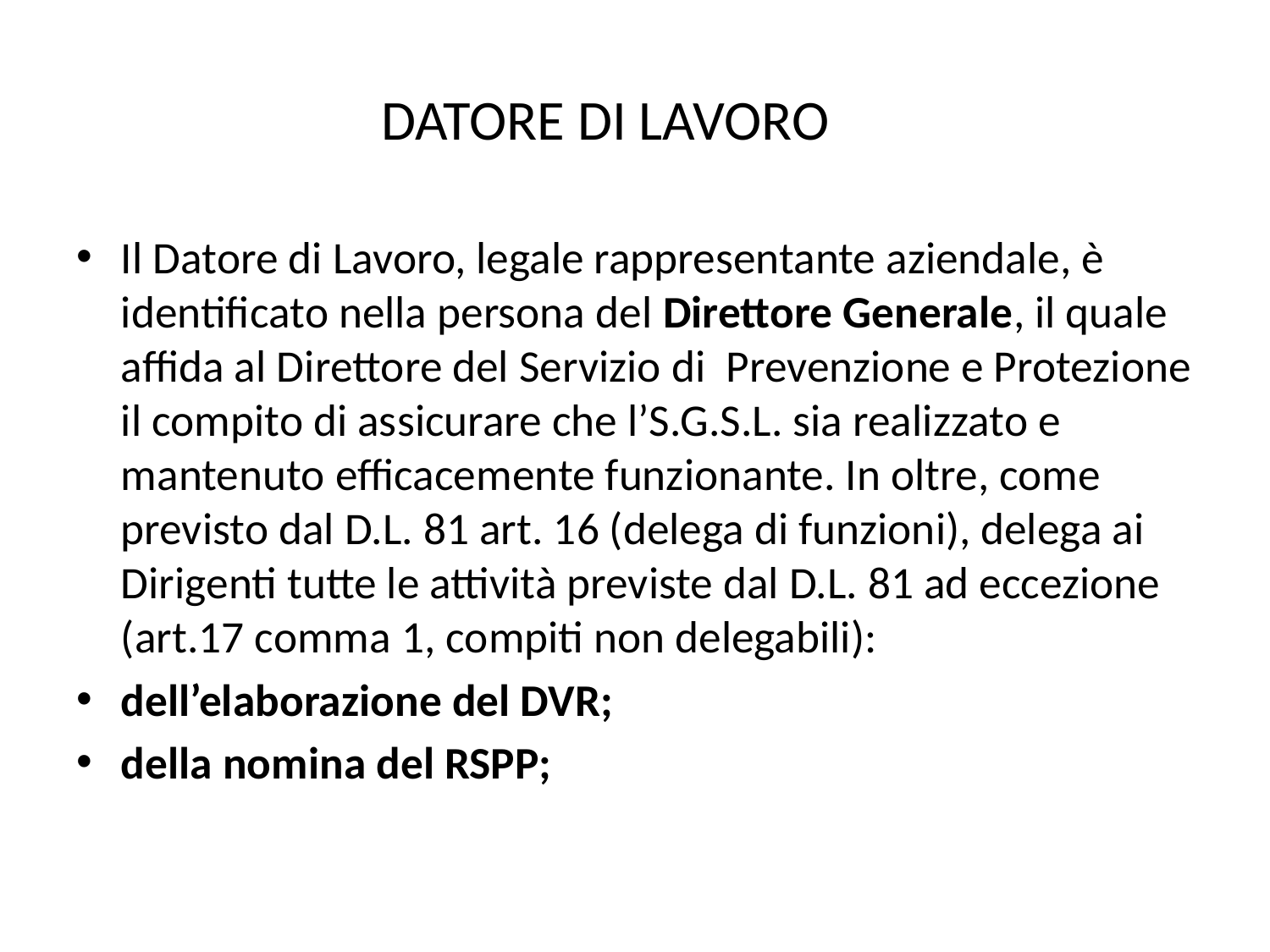

# DATORE DI LAVORO
Il Datore di Lavoro, legale rappresentante aziendale, è identificato nella persona del Direttore Generale, il quale affida al Direttore del Servizio di  Prevenzione e Protezione il compito di assicurare che l’S.G.S.L. sia realizzato e mantenuto efficacemente funzionante. In oltre, come previsto dal D.L. 81 art. 16 (delega di funzioni), delega ai Dirigenti tutte le attività previste dal D.L. 81 ad eccezione (art.17 comma 1, compiti non delegabili):
dell’elaborazione del DVR;
della nomina del RSPP;